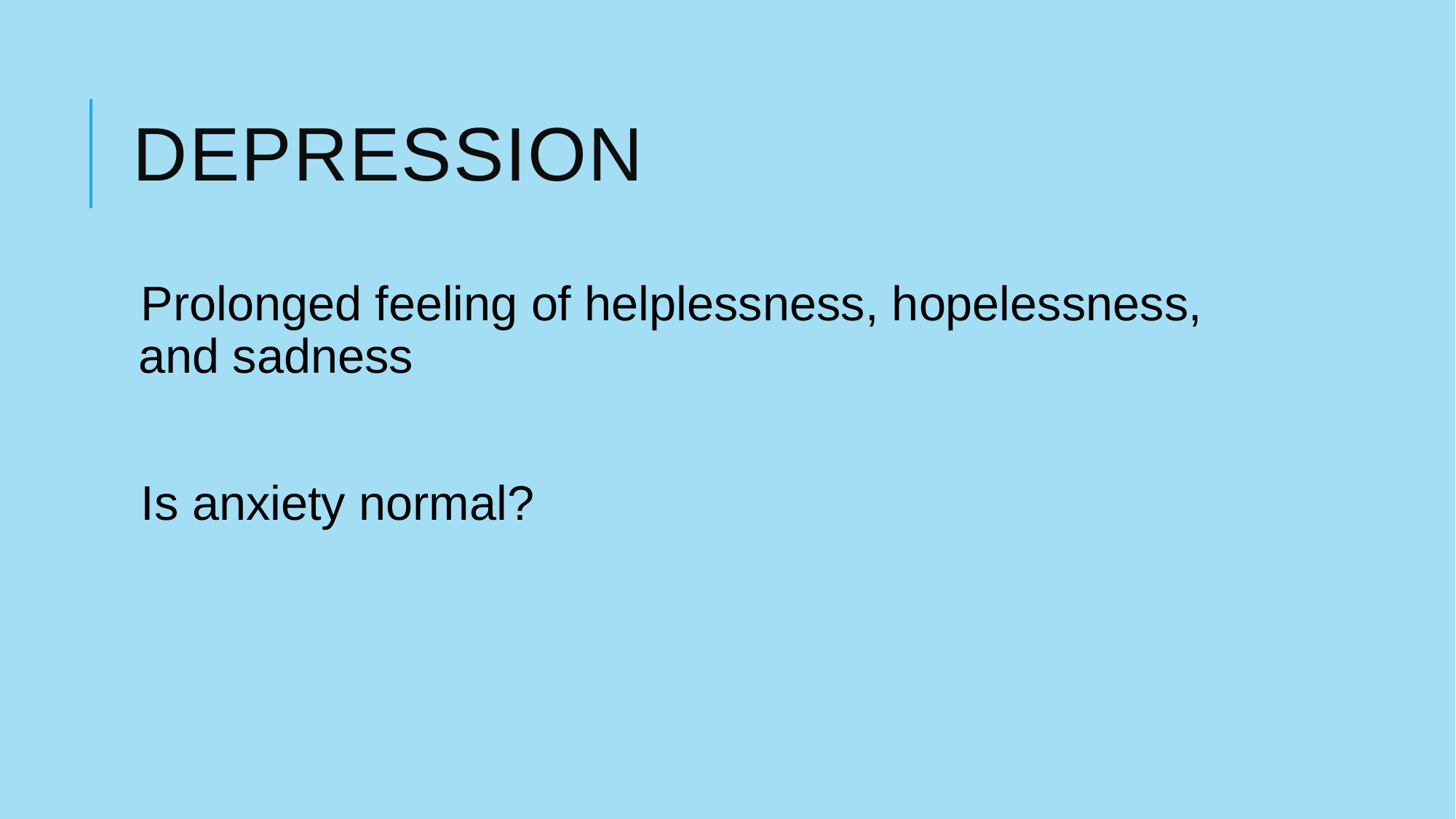

# Depression
Prolonged feeling of helplessness, hopelessness, and sadness

Is anxiety normal?